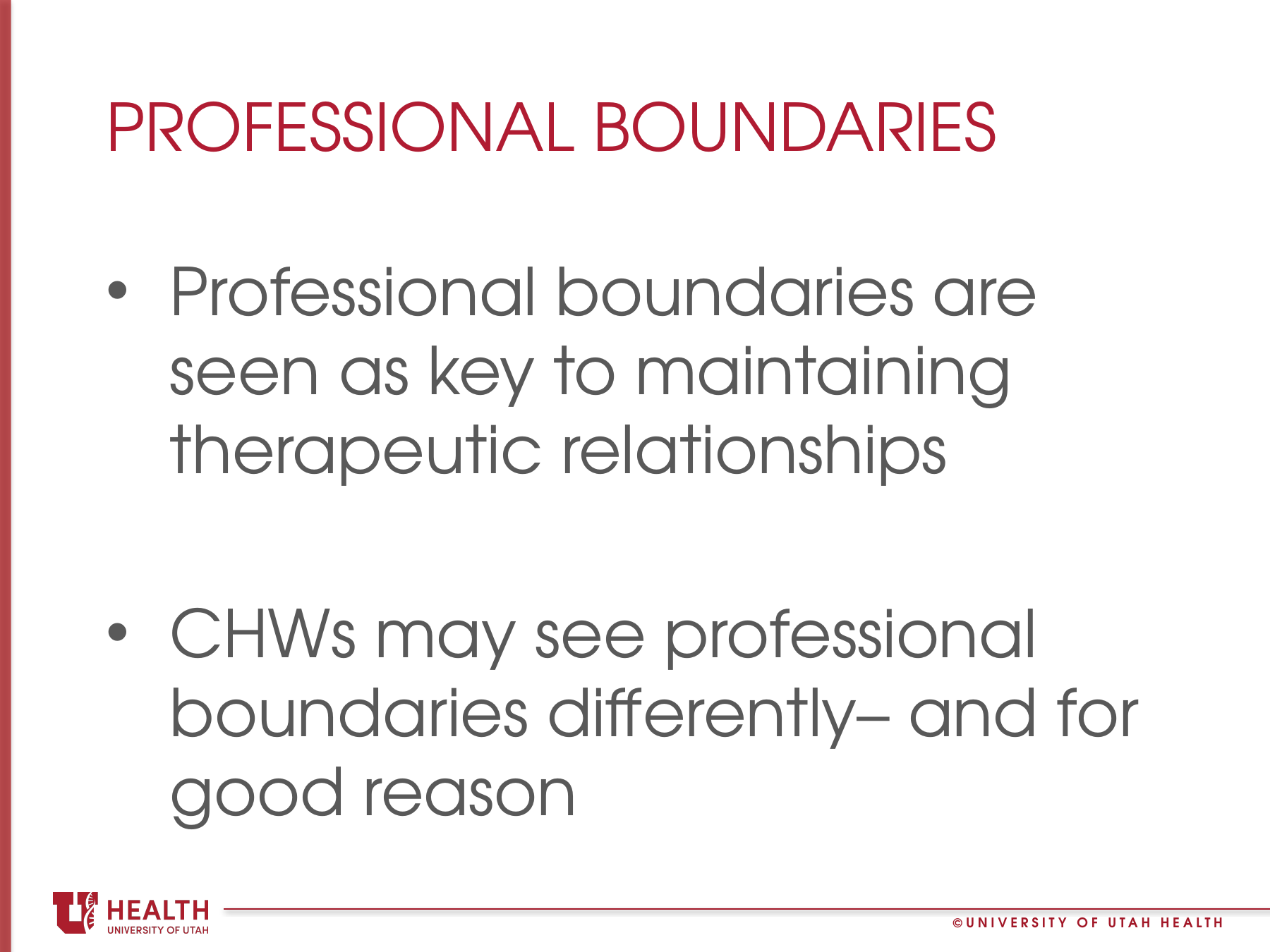

# Professional boundaries
Professional boundaries are seen as key to maintaining therapeutic relationships

CHWs may see professional boundaries differently– and for good reason